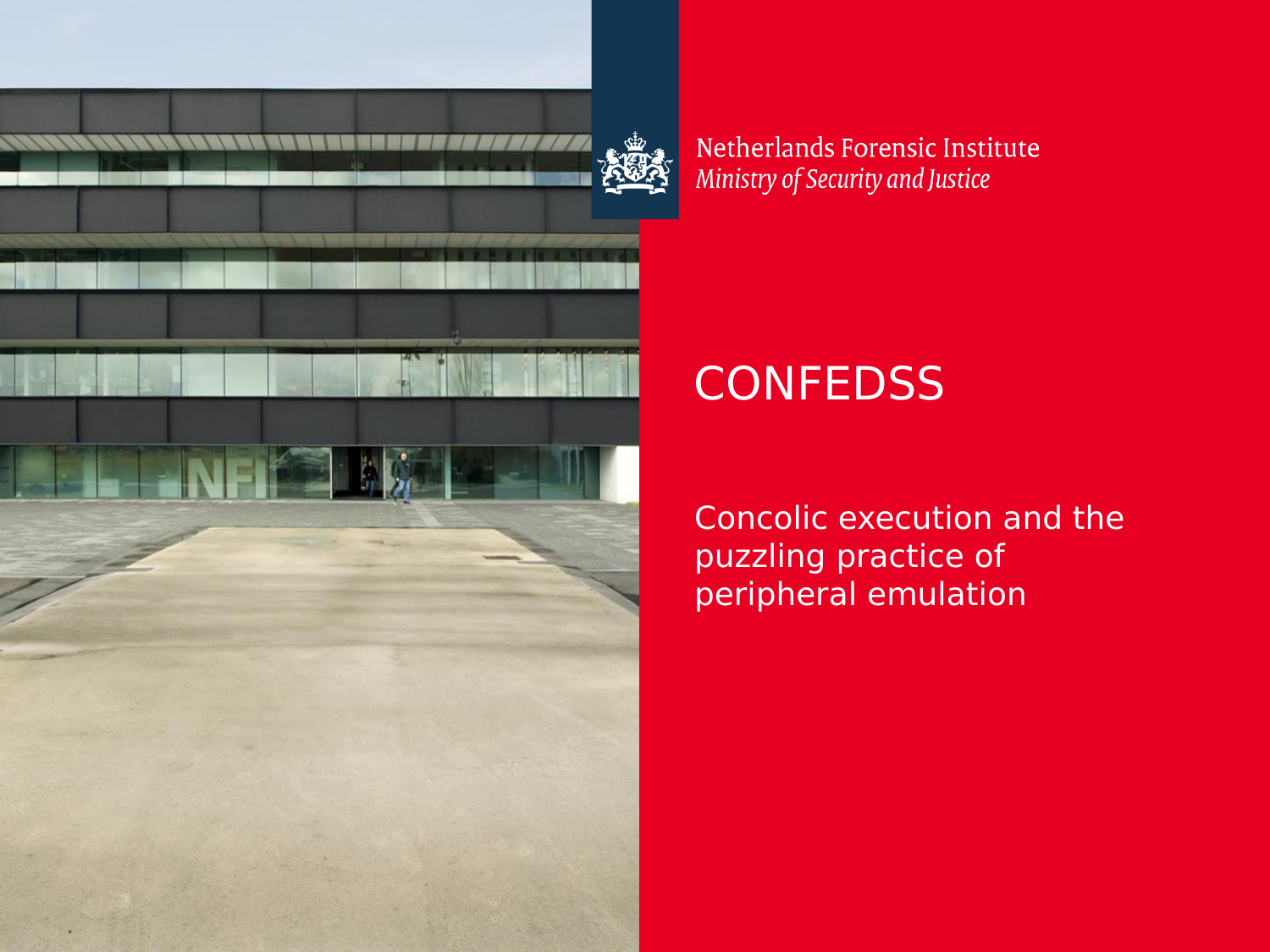

# CONFEDSS
Concolic execution and the puzzling practice of peripheral emulation